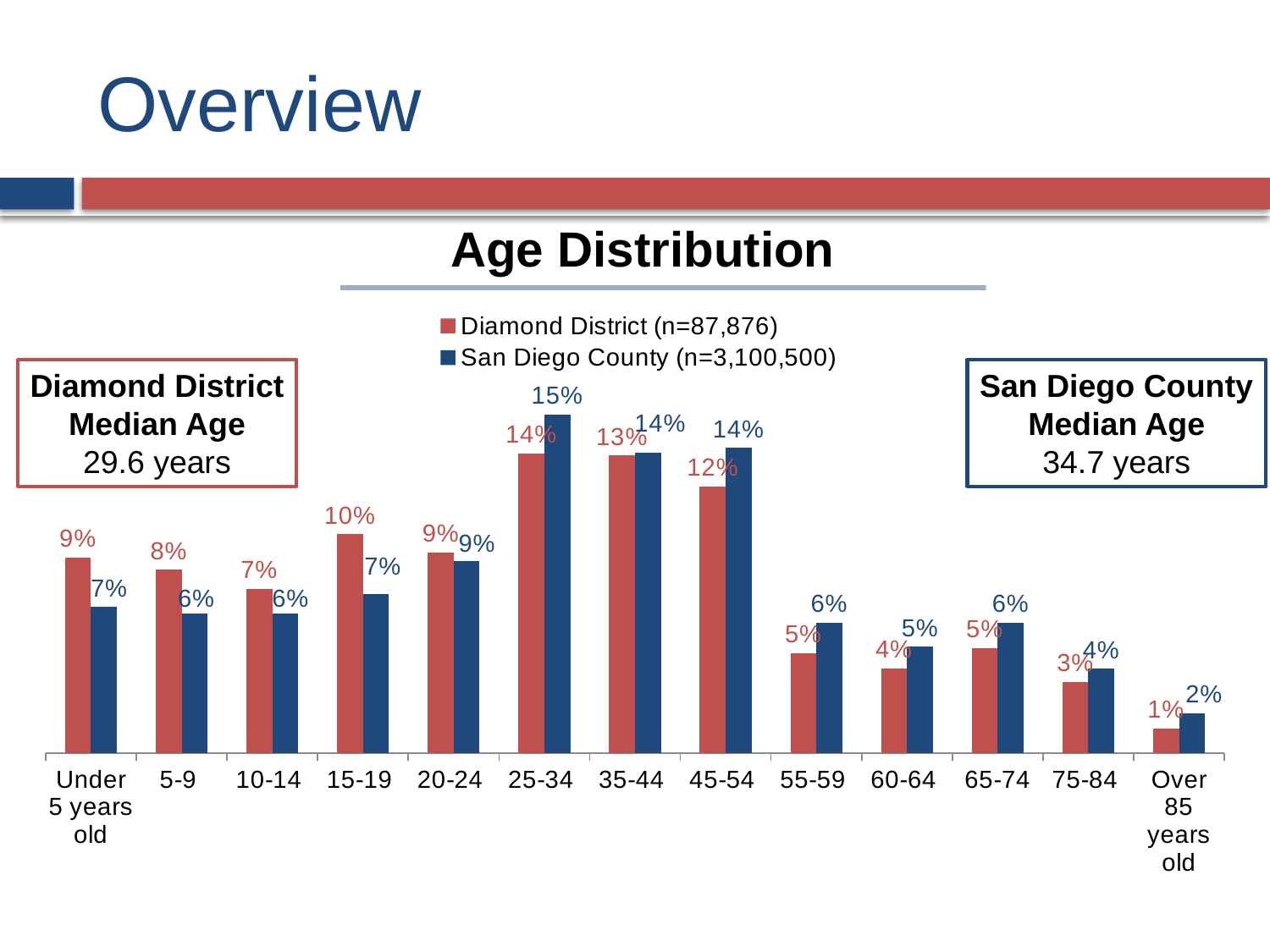

# Overview
Age Distribution

### Chart

| Category | Diamond District (n=87,876) | San Diego County (n=3,100,500) |
|---|---|---|
| Under 5 years old | 0.0884736842105263 | 0.066 |
| 5-9  | 0.0828421052631579 | 0.063 |
| 10-14  | 0.0742631578947369 | 0.063 |
| 15-19  | 0.0988947368421052 | 0.072 |
| 20-24  | 0.0907894736842105 | 0.087 |
| 25-34  | 0.135421052631579 | 0.153 |
| 35-44  | 0.134578947368421 | 0.136 |
| 45-54  | 0.120684210526316 | 0.138 |
| 55-59  | 0.0450526315789474 | 0.059 |
| 60-64  | 0.0383684210526316 | 0.048 |
| 65-74 | 0.0474736842105264 | 0.059 |
| 75-84  | 0.0320526315789474 | 0.038 |
| Over 85 years old | 0.0110526315789474 | 0.018 |
Diamond District
Median Age
29.6 years
San Diego County
Median Age
34.7 years